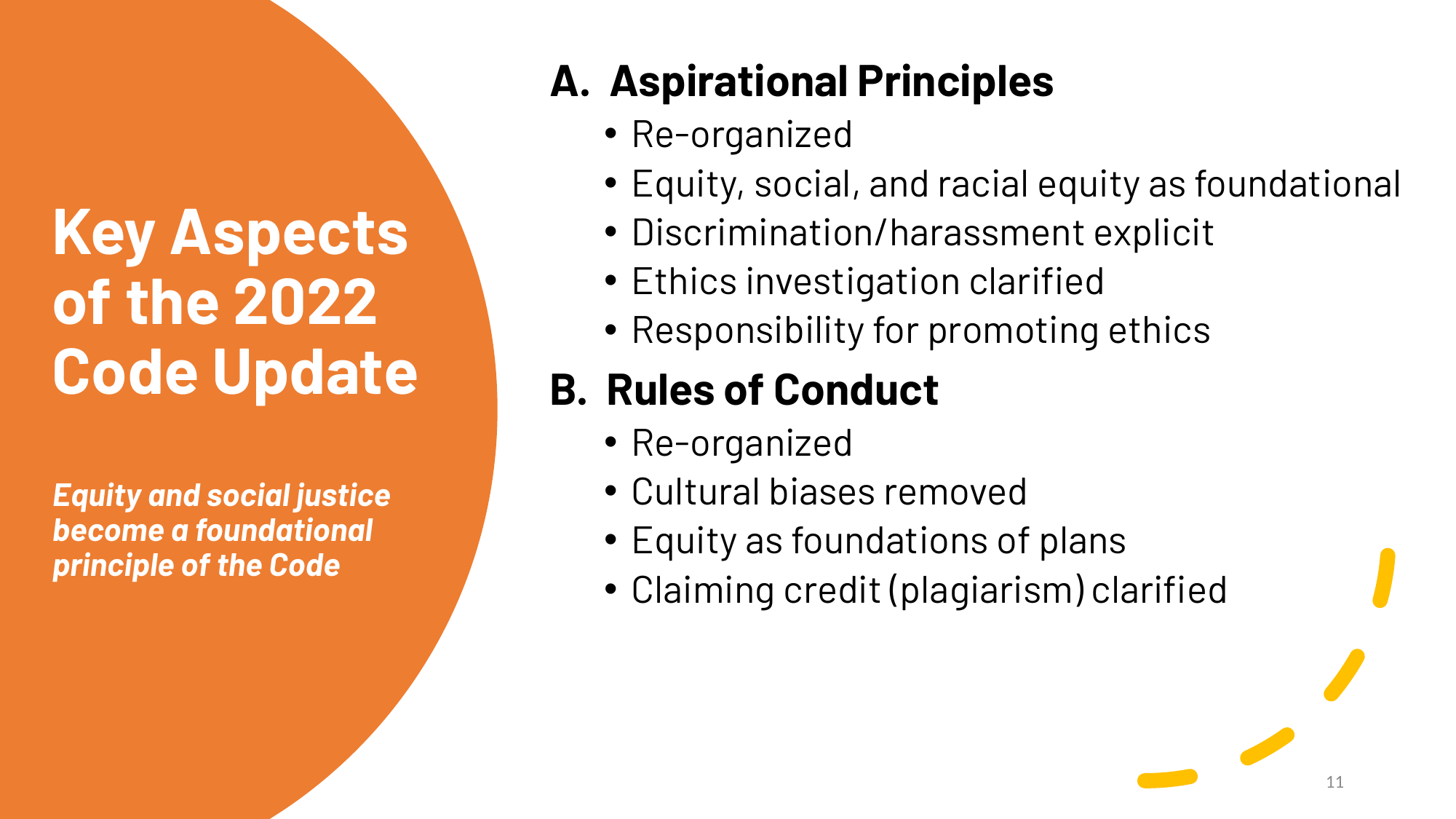

A.  Aspirational Principles
Re-organized
Equity, social, and racial equity as foundational
Discrimination/harassment explicit
Ethics investigation clarified
Responsibility for promoting ethics
B.  Rules of Conduct
Re-organized
Cultural biases removed
Equity as foundations of plans
Claiming credit (plagiarism) clarified

# Key Aspects of the 2022 Code Update Equity and social justice become a foundational principle of the Code

11